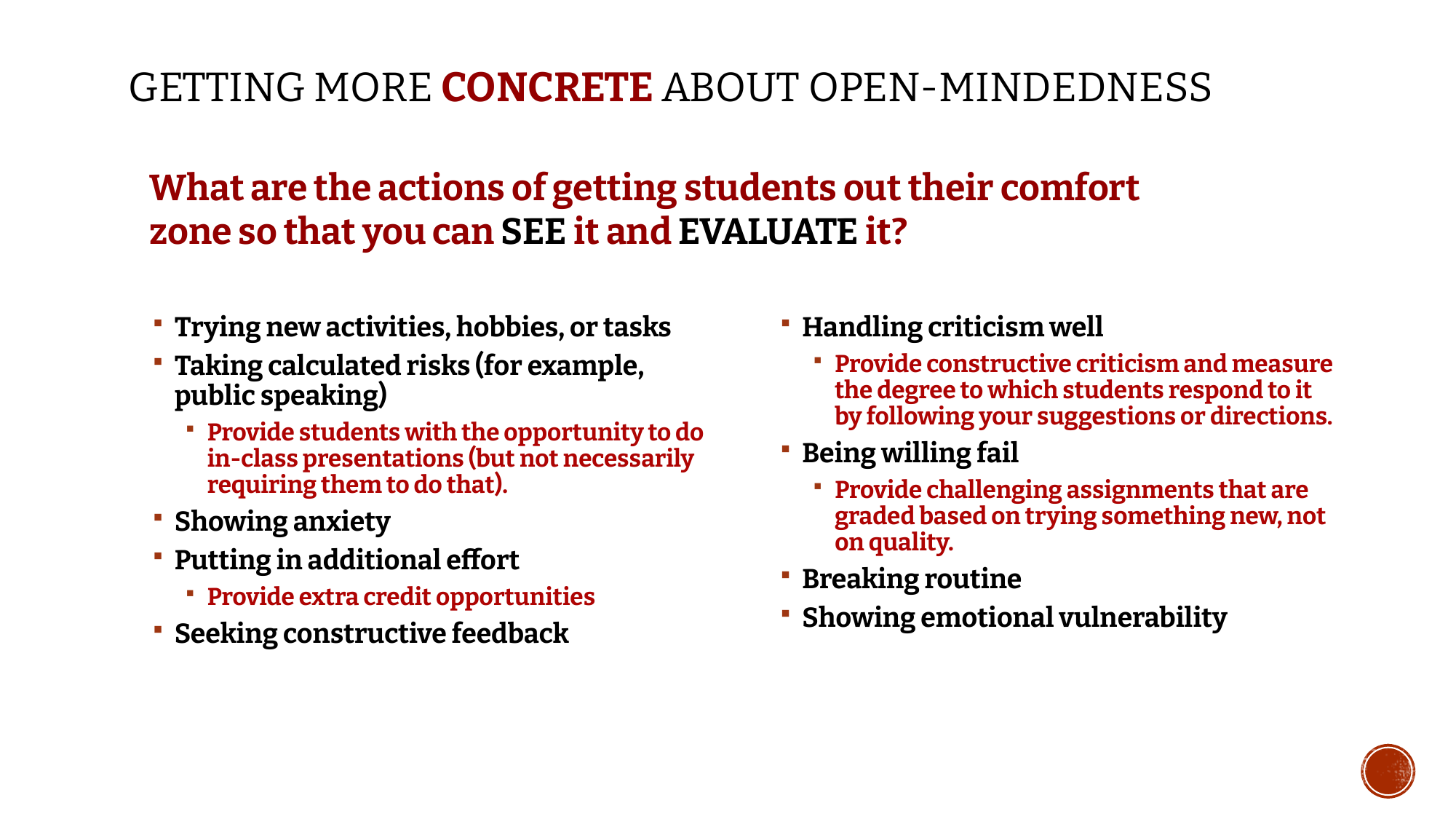

GETTING MORE CONCRETE ABOUT open-mindedness
What are the actions of getting students out their comfort zone so that you can SEE it and EVALUATE it?

Trying new activities, hobbies, or tasks
Taking calculated risks (for example, public speaking)
Provide students with the opportunity to do in-class presentations (but not necessarily requiring them to do that).
Showing anxiety
Putting in additional effort
Provide extra credit opportunities
Seeking constructive feedback

Handling criticism well
Provide constructive criticism and measure the degree to which students respond to it by following your suggestions or directions.
Being willing fail
Provide challenging assignments that are graded based on trying something new, not on quality.
Breaking routine
Showing emotional vulnerability